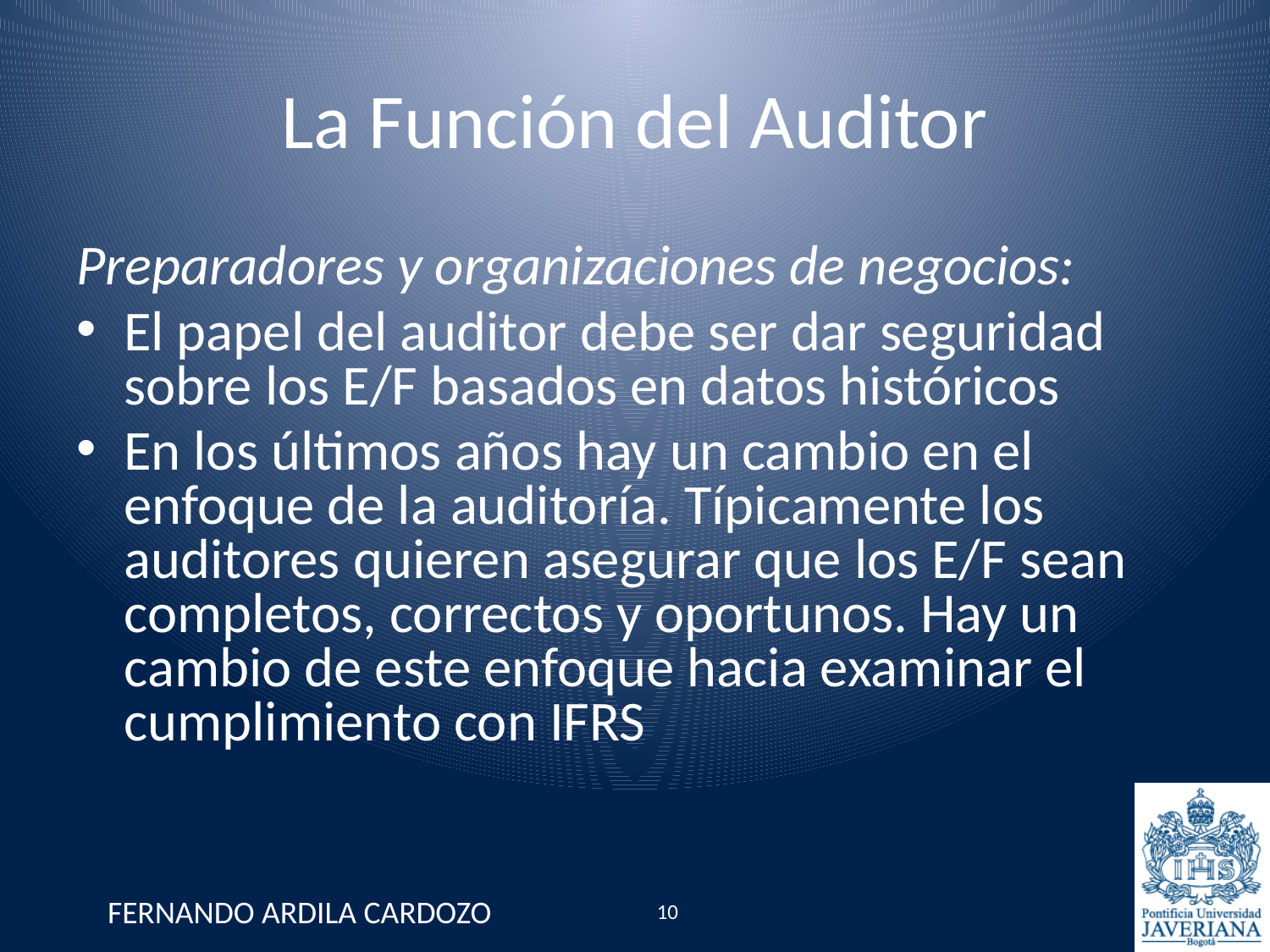

# La Función del Auditor
Preparadores y organizaciones de negocios:
El papel del auditor debe ser dar seguridad sobre los E/F basados en datos históricos
En los últimos años hay un cambio en el enfoque de la auditoría. Típicamente los auditores quieren asegurar que los E/F sean completos, correctos y oportunos. Hay un cambio de este enfoque hacia examinar el cumplimiento con IFRS
FERNANDO ARDILA CARDOZO
10